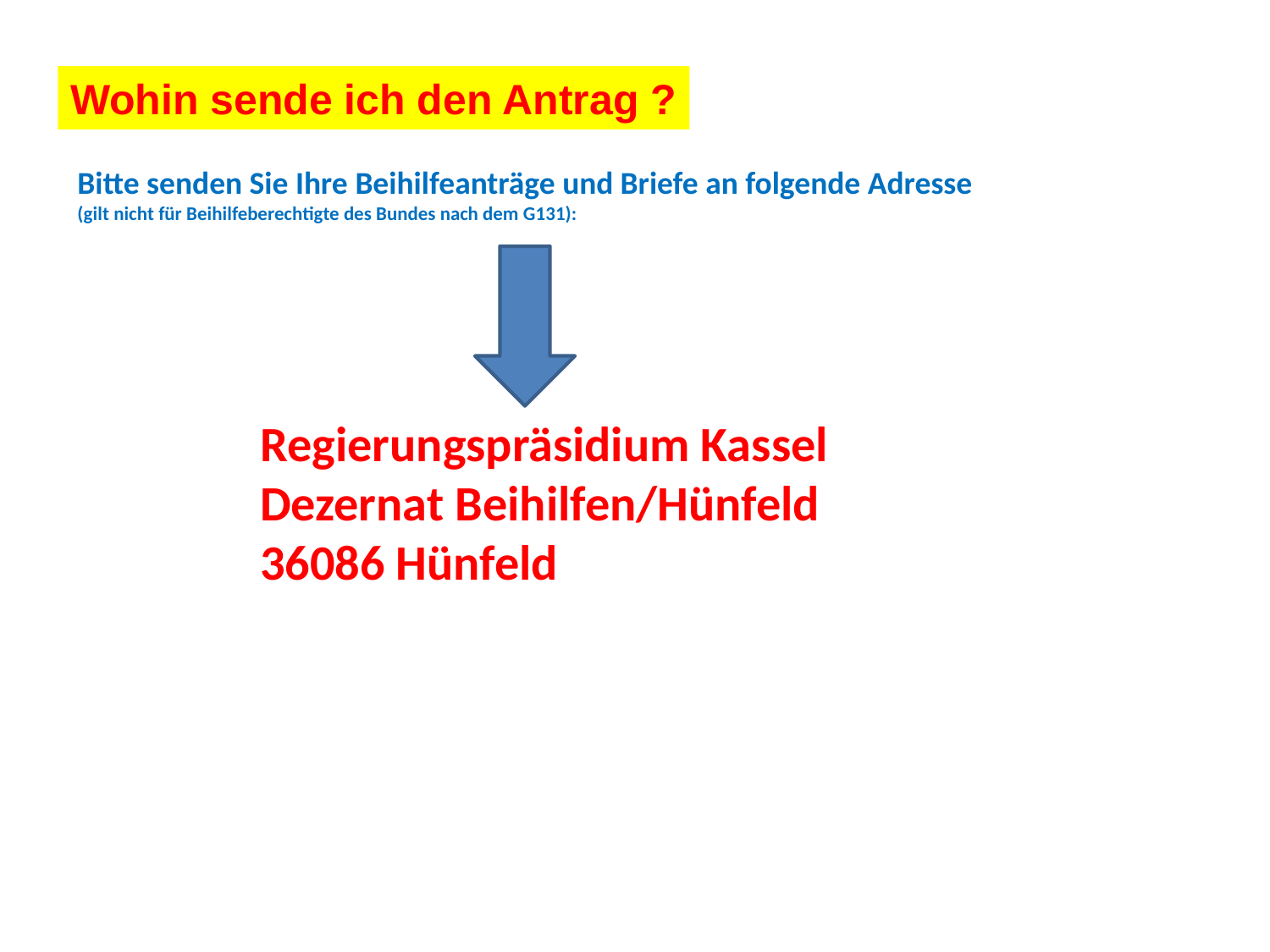

Wohin sende ich den Antrag ?
Bitte senden Sie Ihre Beihilfeanträge und Briefe an folgende Adresse
(gilt nicht für Beihilfeberechtigte des Bundes nach dem G131):

                   Regierungspräsidium Kassel
                   Dezernat Beihilfen/Hünfeld
                   36086 Hünfeld